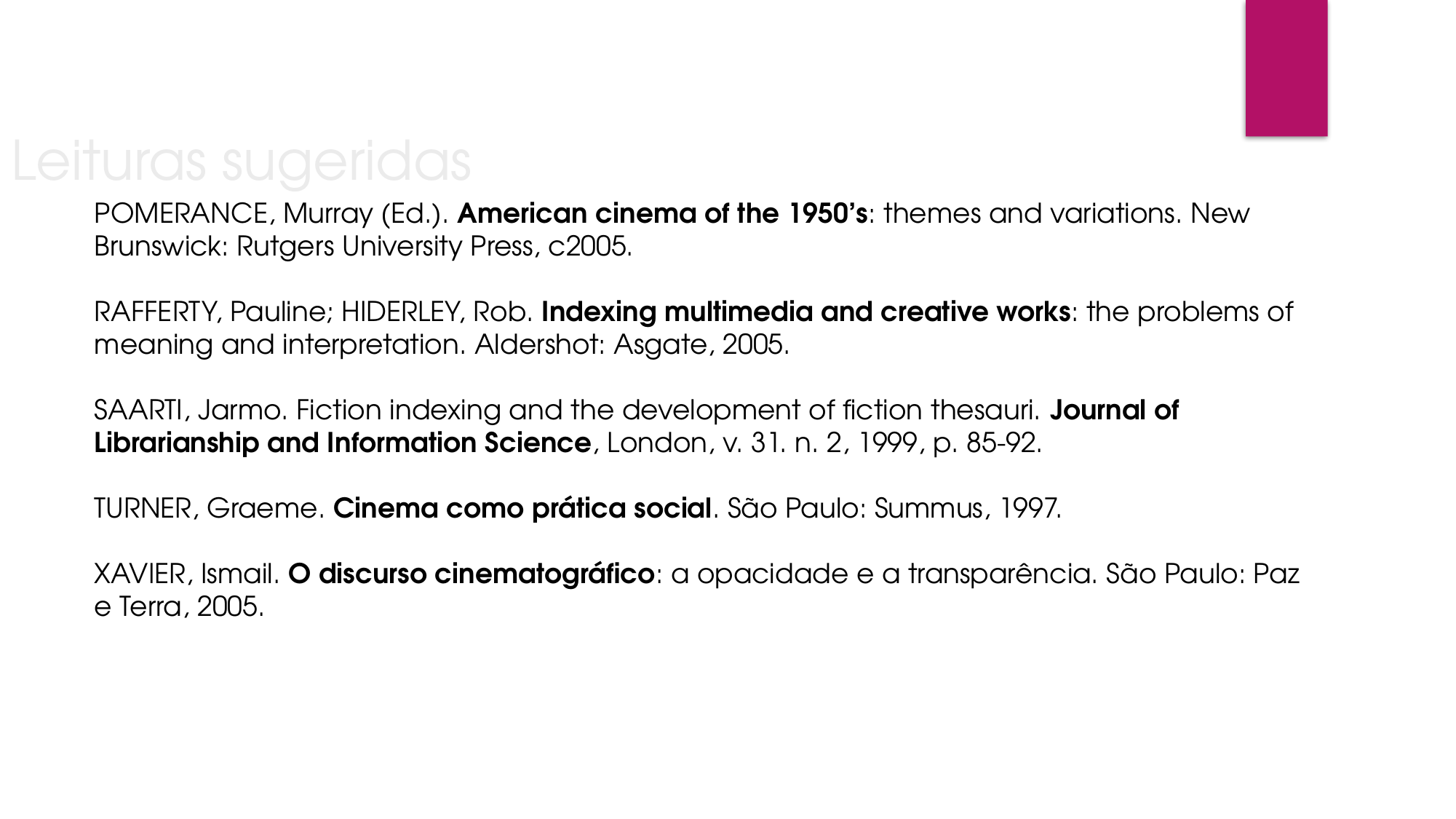

Leituras sugeridas
POMERANCE, Murray (Ed.). American cinema of the 1950’s: themes and variations. New Brunswick: Rutgers University Press, c2005.

RAFFERTY, Pauline; HIDERLEY, Rob. Indexing multimedia and creative works: the problems of meaning and interpretation. Aldershot: Asgate, 2005.

SAARTI, Jarmo. Fiction indexing and the development of fiction thesauri. Journal of Librarianship and Information Science, London, v. 31. n. 2, 1999, p. 85-92.

TURNER, Graeme. Cinema como prática social. São Paulo: Summus, 1997.

XAVIER, Ismail. O discurso cinematográfico: a opacidade e a transparência. São Paulo: Paz e Terra, 2005.